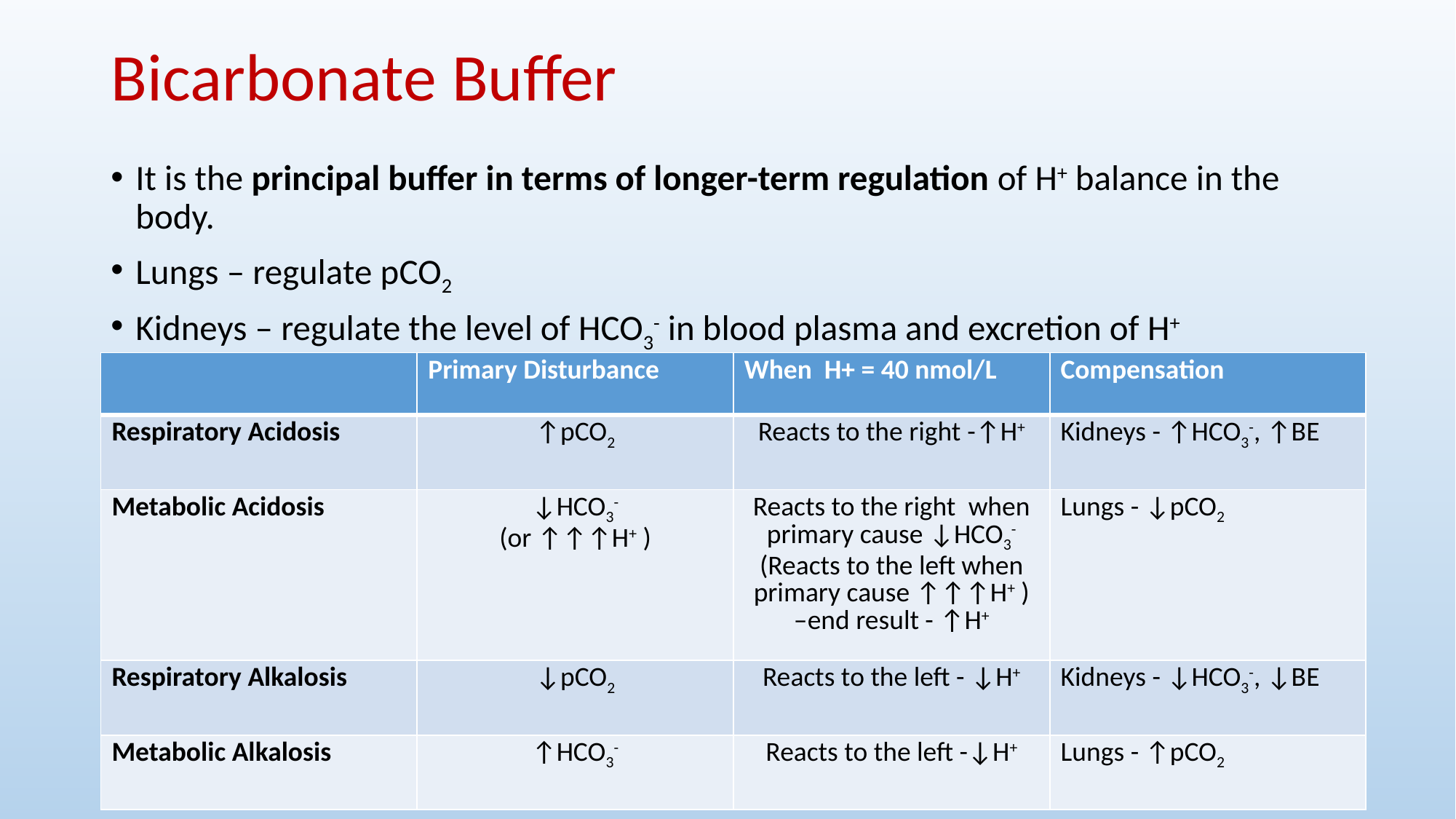

# Bicarbonate Buffer
It is the principal buffer in terms of longer-term regulation of H+ balance in the body.
Lungs – regulate pCO2
Kidneys – regulate the level of HCO3- in blood plasma and excretion of H+
|  | Primary Disturbance | When H+ = 40 nmol/L | Compensation |
| --- | --- | --- | --- |
| Respiratory Acidosis | ↑pCO2 | Reacts to the right -↑H+ | Kidneys - ↑HCO3-, ↑BE |
| Metabolic Acidosis | ↓HCO3- (or ↑↑↑H+ ) | Reacts to the right when primary cause ↓HCO3- (Reacts to the left when primary cause ↑↑↑H+ ) –end result - ↑H+ | Lungs - ↓pCO2 |
| Respiratory Alkalosis | ↓pCO2 | Reacts to the left - ↓H+ | Kidneys - ↓HCO3-, ↓BE |
| Metabolic Alkalosis | ↑HCO3- | Reacts to the left -↓H+ | Lungs - ↑pCO2 |